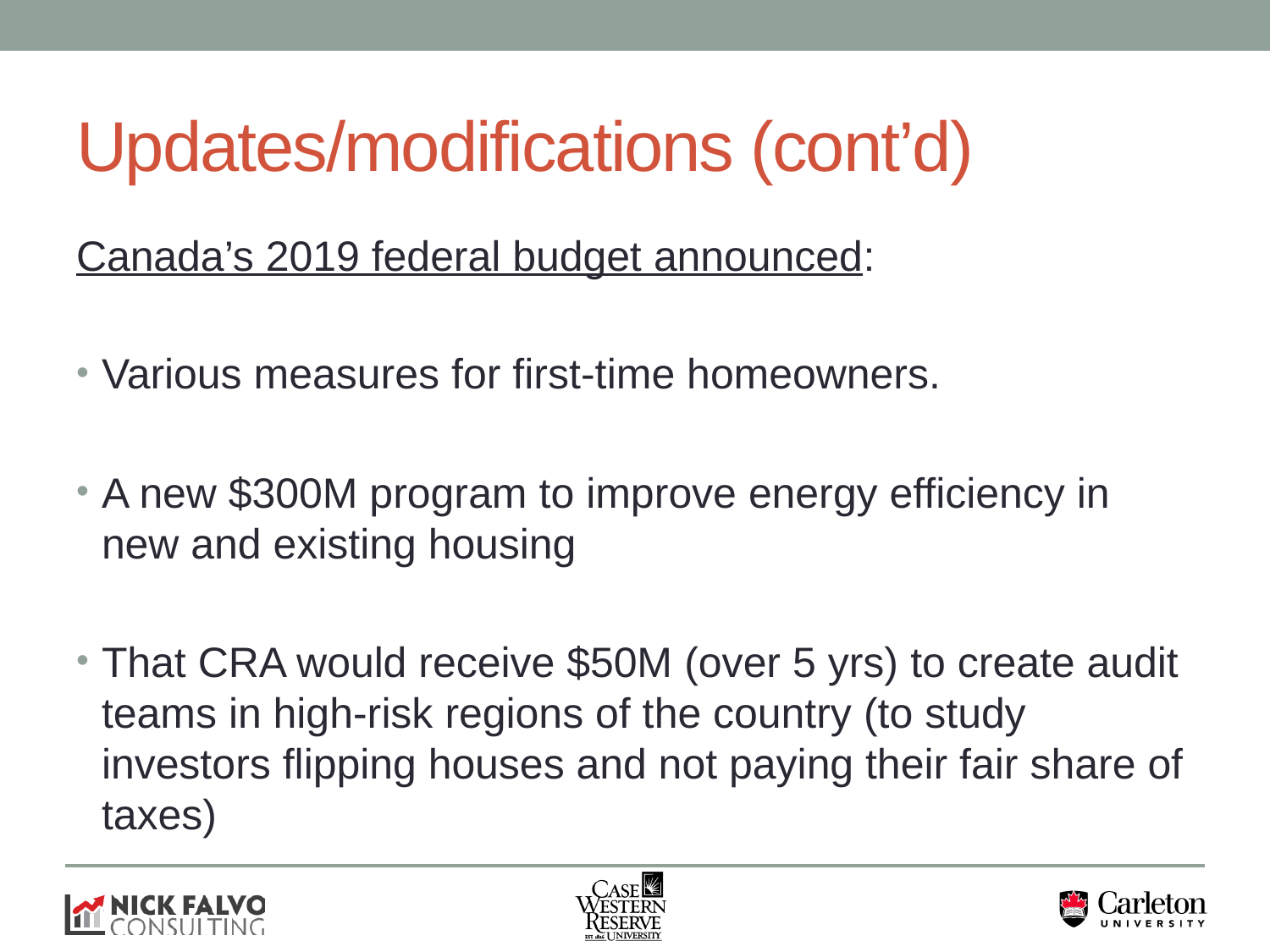

# Updates/modifications (cont’d)
Canada’s 2019 federal budget announced:

Various measures for first-time homeowners.

A new $300M program to improve energy efficiency in new and existing housing

That CRA would receive $50M (over 5 yrs) to create audit teams in high-risk regions of the country (to study investors flipping houses and not paying their fair share of taxes)